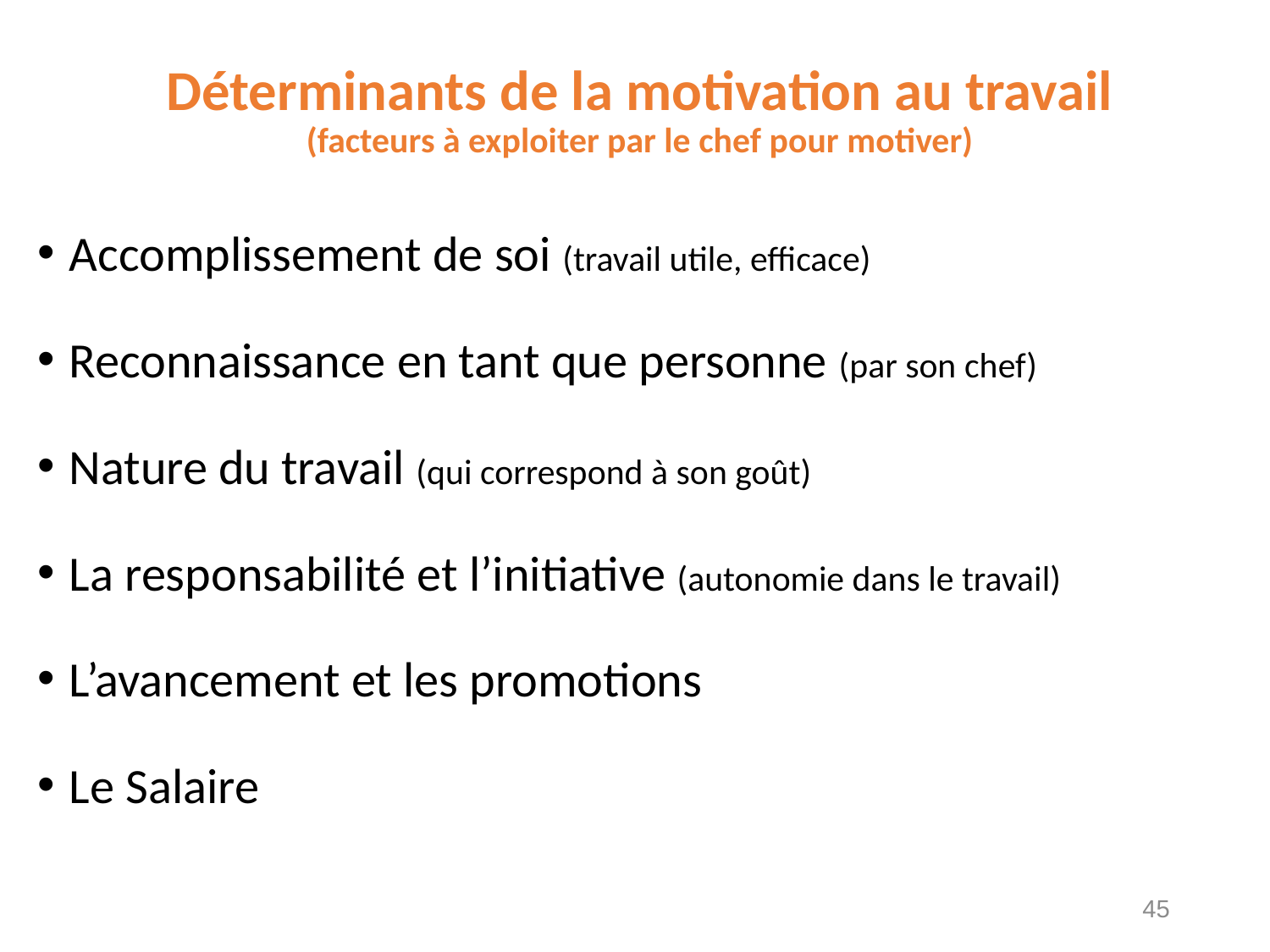

# Déterminants de la motivation au travail (facteurs à exploiter par le chef pour motiver)
Accomplissement de soi (travail utile, efficace)
Reconnaissance en tant que personne (par son chef)
Nature du travail (qui correspond à son goût)
La responsabilité et l’initiative (autonomie dans le travail)
L’avancement et les promotions
Le Salaire
45